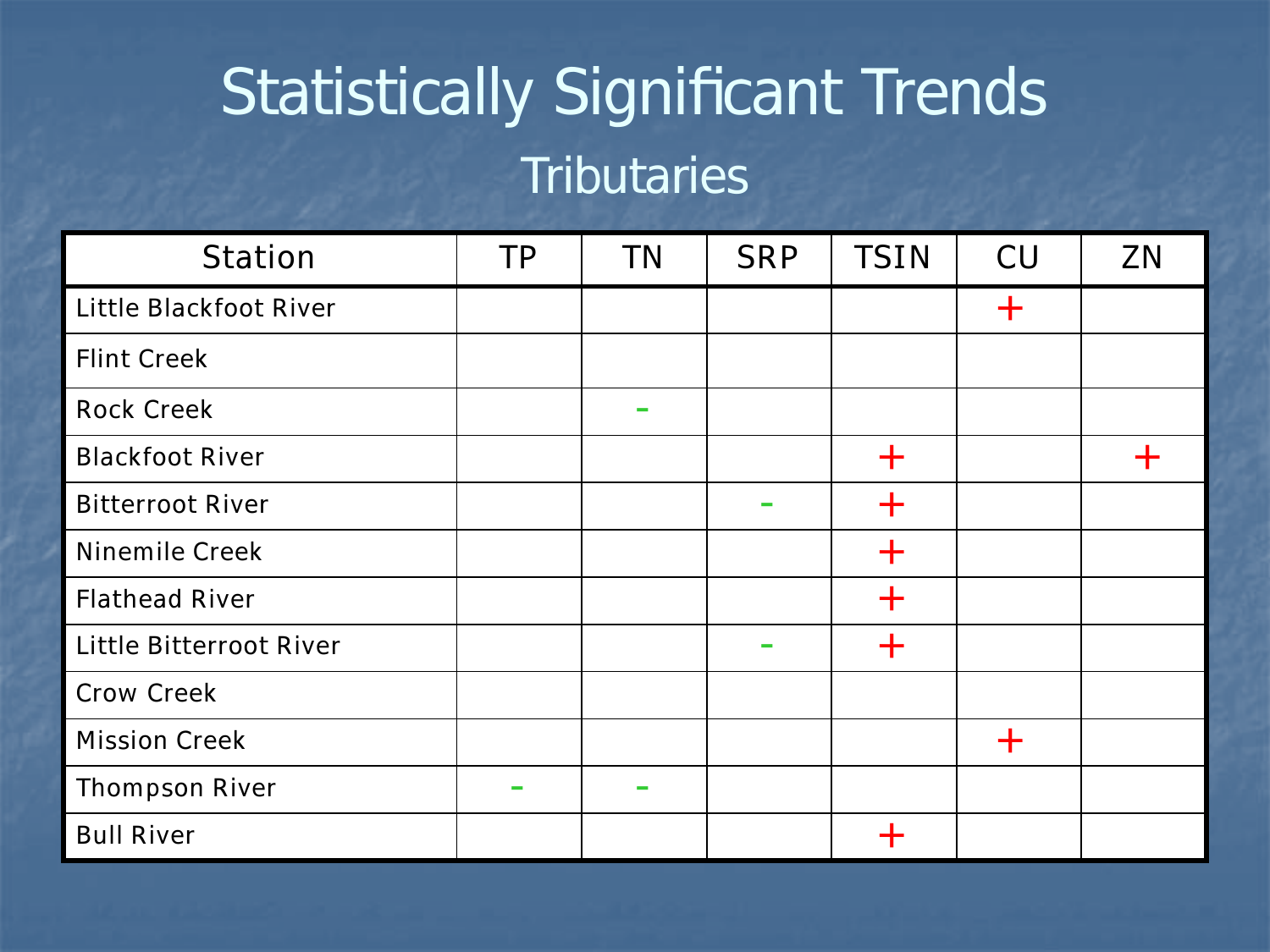

# Statistically Significant Trends Tributaries
| Station | TP | TN | SRP | TSIN | CU | ZN |
| --- | --- | --- | --- | --- | --- | --- |
| Little Blackfoot River |  |  |  |  | + |  |
| Flint Creek |  |  |  |  |  |  |
| Rock Creek |  | - |  |  |  |  |
| Blackfoot River |  |  |  | + |  | + |
| Bitterroot River |  |  | - | + |  |  |
| Ninemile Creek |  |  |  | + |  |  |
| Flathead River |  |  |  | + |  |  |
| Little Bitterroot River |  |  | - | + |  |  |
| Crow Creek |  |  |  |  |  |  |
| Mission Creek |  |  |  |  | + |  |
| Thompson River | - | - |  |  |  |  |
| Bull River |  |  |  | + |  |  |